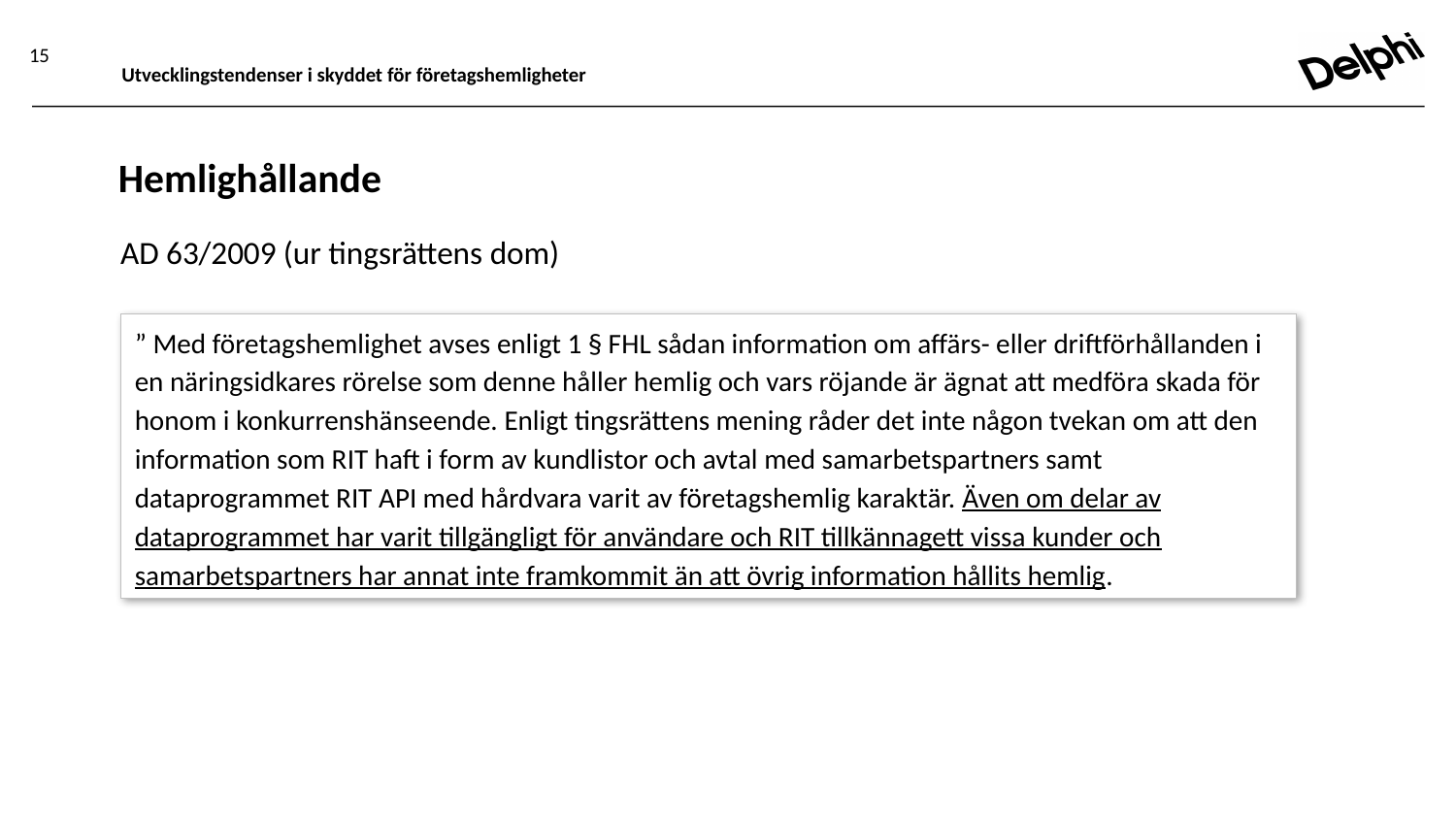

15
Utvecklingstendenser i skyddet för företagshemligheter
# Hemlighållande
AD 63/2009 (ur tingsrättens dom)
” Med företagshemlighet avses enligt 1 § FHL sådan information om affärs- eller driftförhållanden i en näringsidkares rörelse som denne håller hemlig och vars röjande är ägnat att medföra skada för honom i konkurrenshänseende. Enligt tingsrättens mening råder det inte någon tvekan om att den information som RIT haft i form av kundlistor och avtal med samarbetspartners samt dataprogrammet RIT API med hårdvara varit av företagshemlig karaktär. Även om delar av dataprogrammet har varit tillgängligt för användare och RIT tillkännagett vissa kunder och samarbetspartners har annat inte framkommit än att övrig information hållits hemlig.